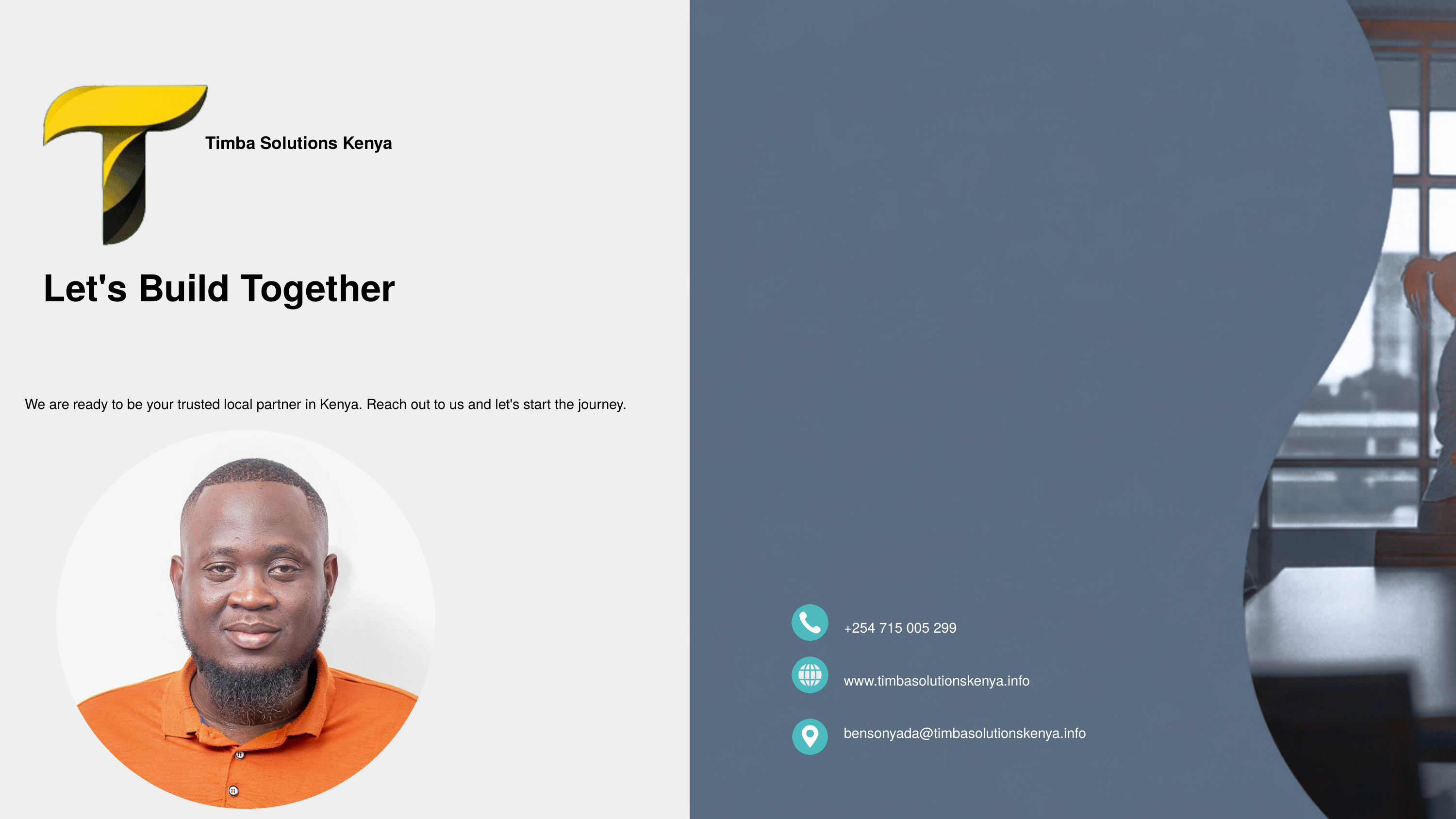

Timba Solutions Kenya
Let's Build Together
We are ready to be your trusted local partner in Kenya. Reach out to us and let's start the journey.

+254 715 005 299

www.timbasolutionskenya.info

bensonyada@timbasolutionskenya.info